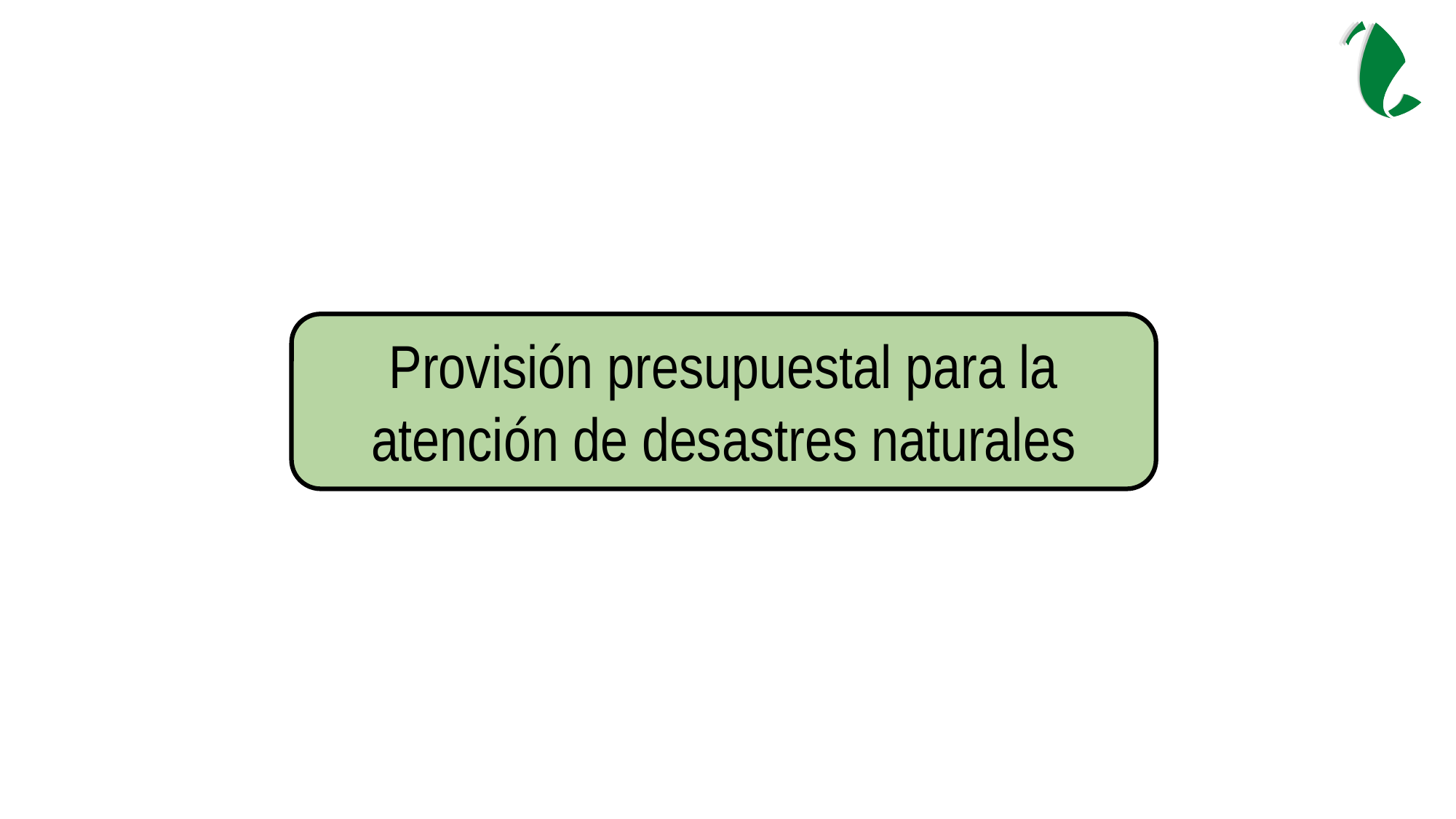

Provisión presupuestal para la atención de desastres naturales